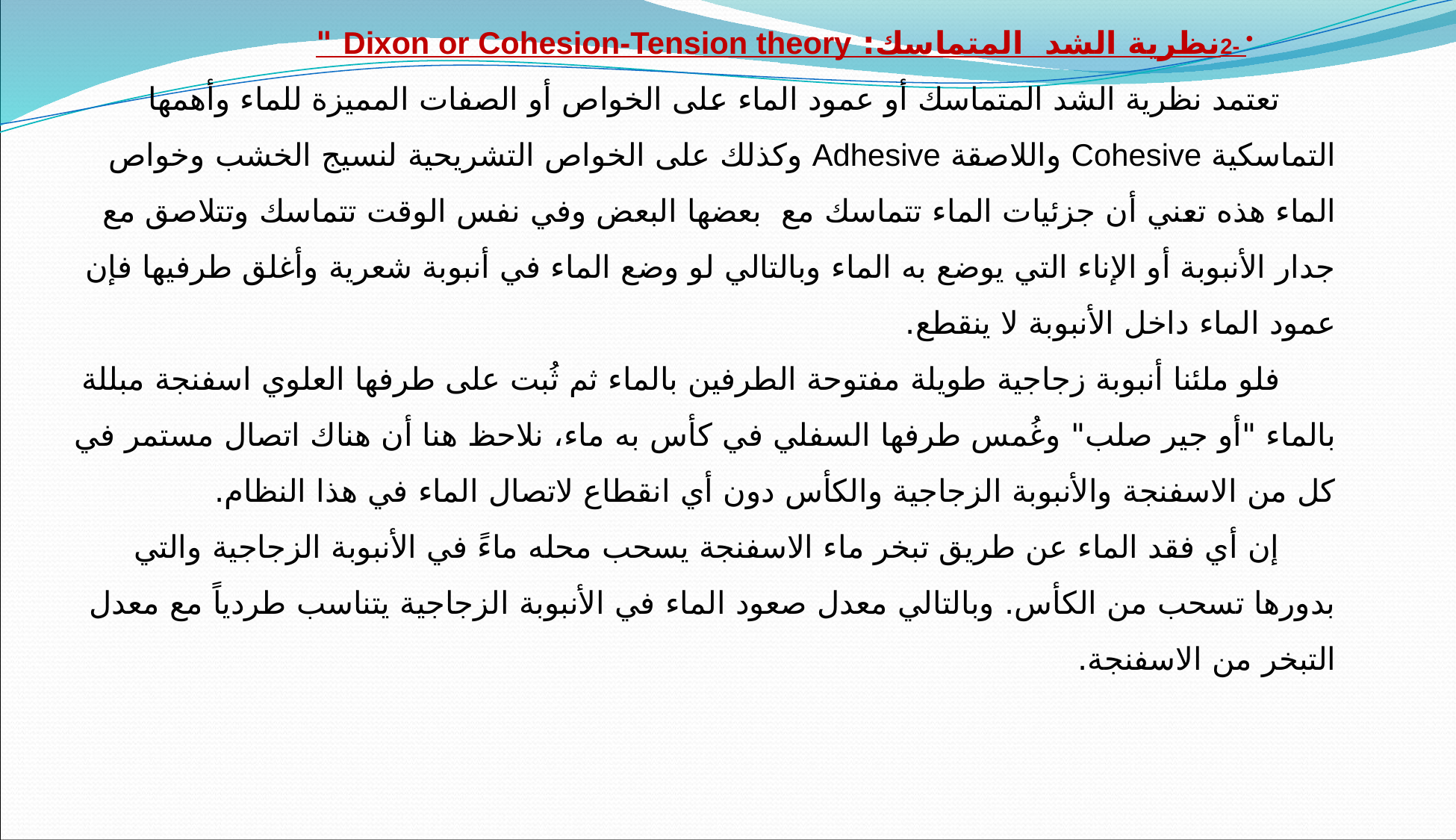

-2نظرية الشد  المتماسك: Dixon or Cohesion-Tension theory "
تعتمد نظرية الشد المتماسك أو عمود الماء على الخواص أو الصفات المميزة للماء وأهمها التماسكية Cohesive واللاصقة Adhesive وكذلك على الخواص التشريحية لنسيج الخشب وخواص الماء هذه تعني أن جزئيات الماء تتماسك مع  بعضها البعض وفي نفس الوقت تتماسك وتتلاصق مع جدار الأنبوبة أو الإناء التي يوضع به الماء وبالتالي لو وضع الماء في أنبوبة شعرية وأغلق طرفيها فإن عمود الماء داخل الأنبوبة لا ينقطع.
فلو ملئنا أنبوبة زجاجية طويلة مفتوحة الطرفين بالماء ثم ثُبت على طرفها العلوي اسفنجة مبللة بالماء "أو جير صلب" وغُمس طرفها السفلي في كأس به ماء، نلاحظ هنا أن هناك اتصال مستمر في كل من الاسفنجة والأنبوبة الزجاجية والكأس دون أي انقطاع لاتصال الماء في هذا النظام.
إن أي فقد الماء عن طريق تبخر ماء الاسفنجة يسحب محله ماءً في الأنبوبة الزجاجية والتي بدورها تسحب من الكأس. وبالتالي معدل صعود الماء في الأنبوبة الزجاجية يتناسب طردياً مع معدل التبخر من الاسفنجة.